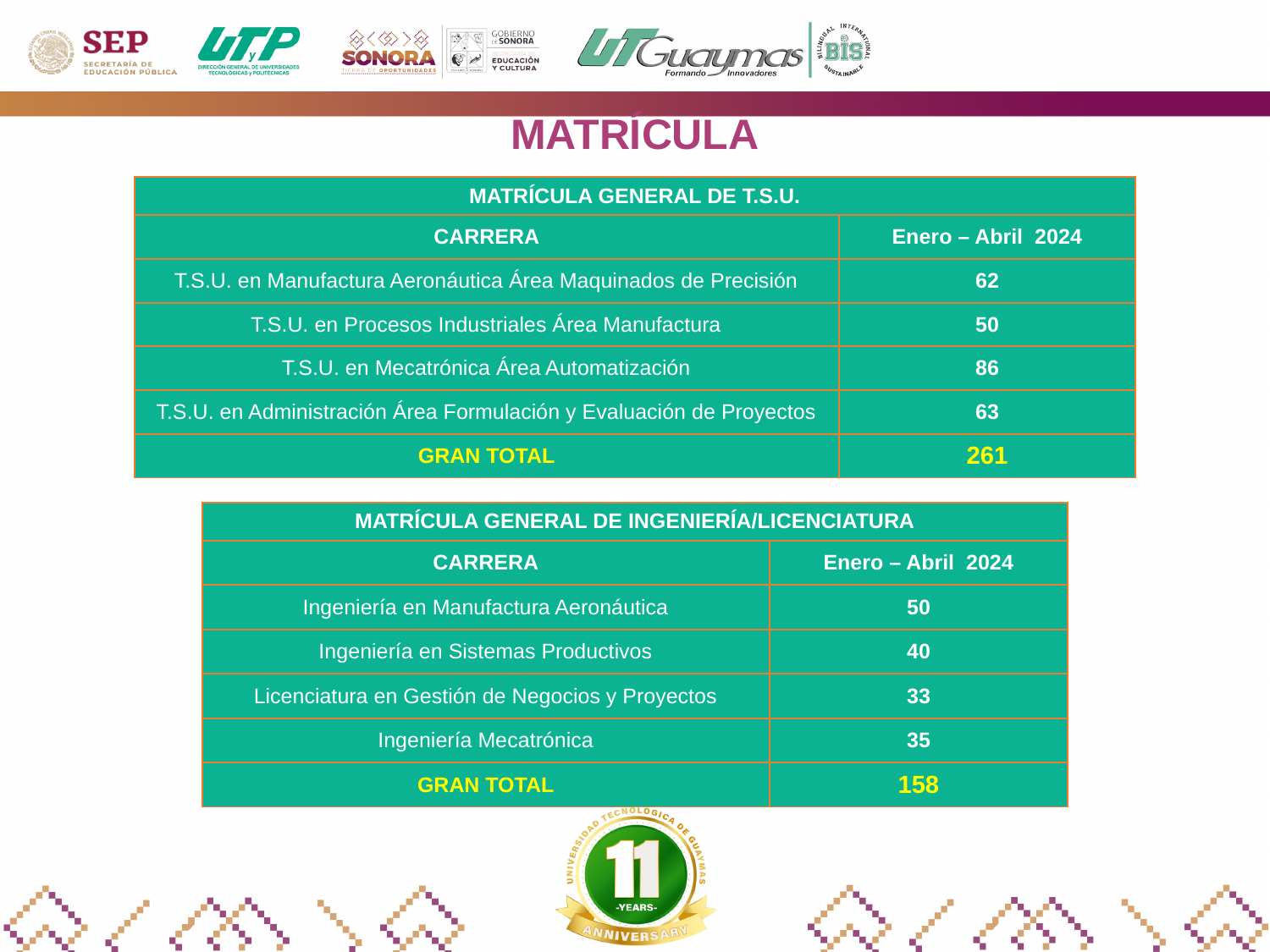

MATRÍCULA
| MATRÍCULA GENERAL DE T.S.U. |  |
| --- | --- |
| CARRERA | Enero – Abril 2024 |
| T.S.U. en Manufactura Aeronáutica Área Maquinados de Precisión | 62 |
| T.S.U. en Procesos Industriales Área Manufactura | 50 |
| T.S.U. en Mecatrónica Área Automatización | 86 |
| T.S.U. en Administración Área Formulación y Evaluación de Proyectos | 63 |
| GRAN TOTAL | 261 |
| MATRÍCULA GENERAL DE INGENIERÍA/LICENCIATURA |  |
| --- | --- |
| CARRERA | Enero – Abril 2024 |
| Ingeniería en Manufactura Aeronáutica | 50 |
| Ingeniería en Sistemas Productivos | 40 |
| Licenciatura en Gestión de Negocios y Proyectos | 33 |
| Ingeniería Mecatrónica | 35 |
| GRAN TOTAL | 158 |